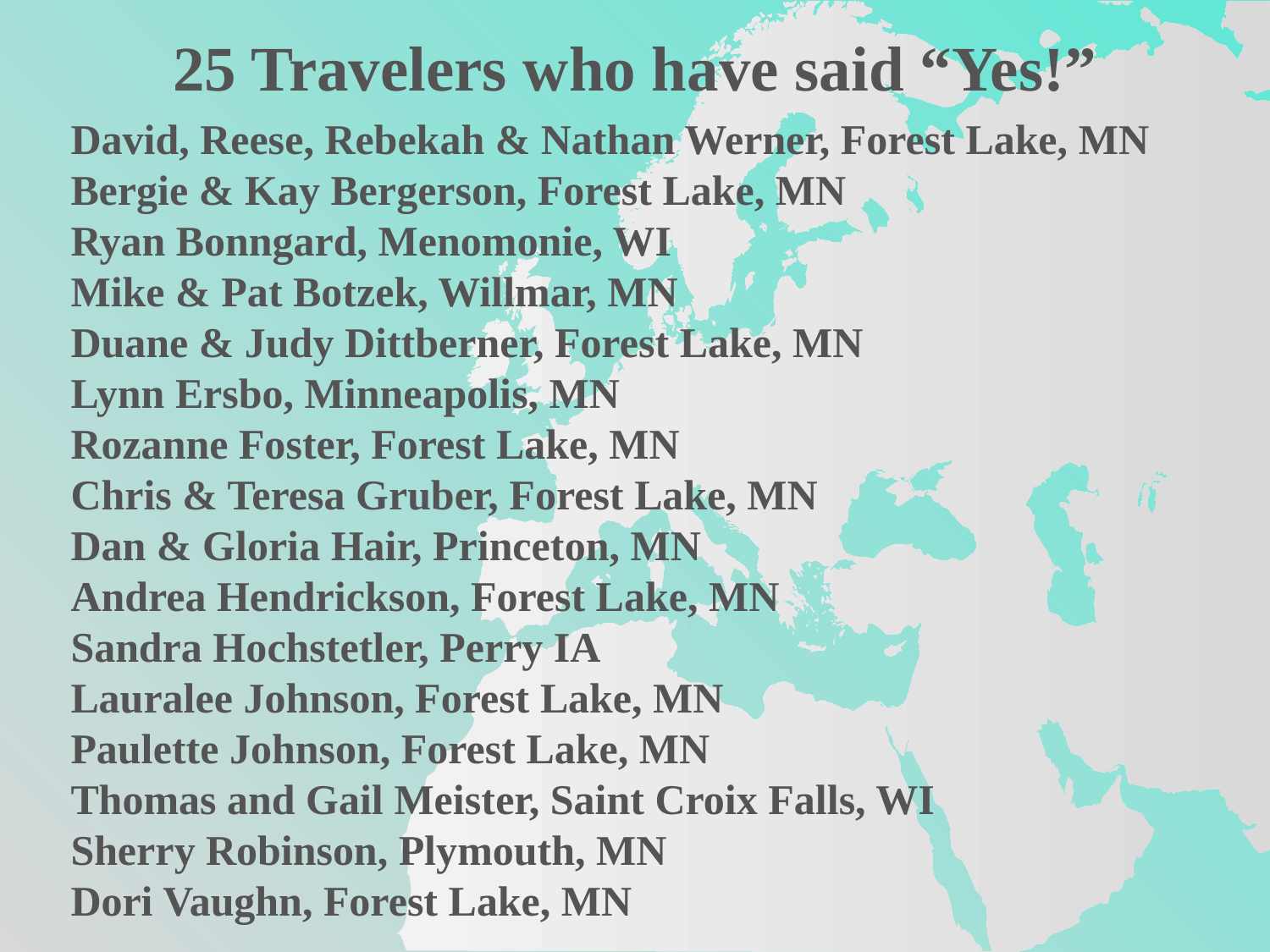

25 Travelers who have said “Yes!”
David, Reese, Rebekah & Nathan Werner, Forest Lake, MN
Bergie & Kay Bergerson, Forest Lake, MN
Ryan Bonngard, Menomonie, WI
Mike & Pat Botzek, Willmar, MN
Duane & Judy Dittberner, Forest Lake, MN
Lynn Ersbo, Minneapolis, MN
Rozanne Foster, Forest Lake, MN
Chris & Teresa Gruber, Forest Lake, MN
Dan & Gloria Hair, Princeton, MN
Andrea Hendrickson, Forest Lake, MN
Sandra Hochstetler, Perry IA
Lauralee Johnson, Forest Lake, MN
Paulette Johnson, Forest Lake, MN
Thomas and Gail Meister, Saint Croix Falls, WI
Sherry Robinson, Plymouth, MN
Dori Vaughn, Forest Lake, MN